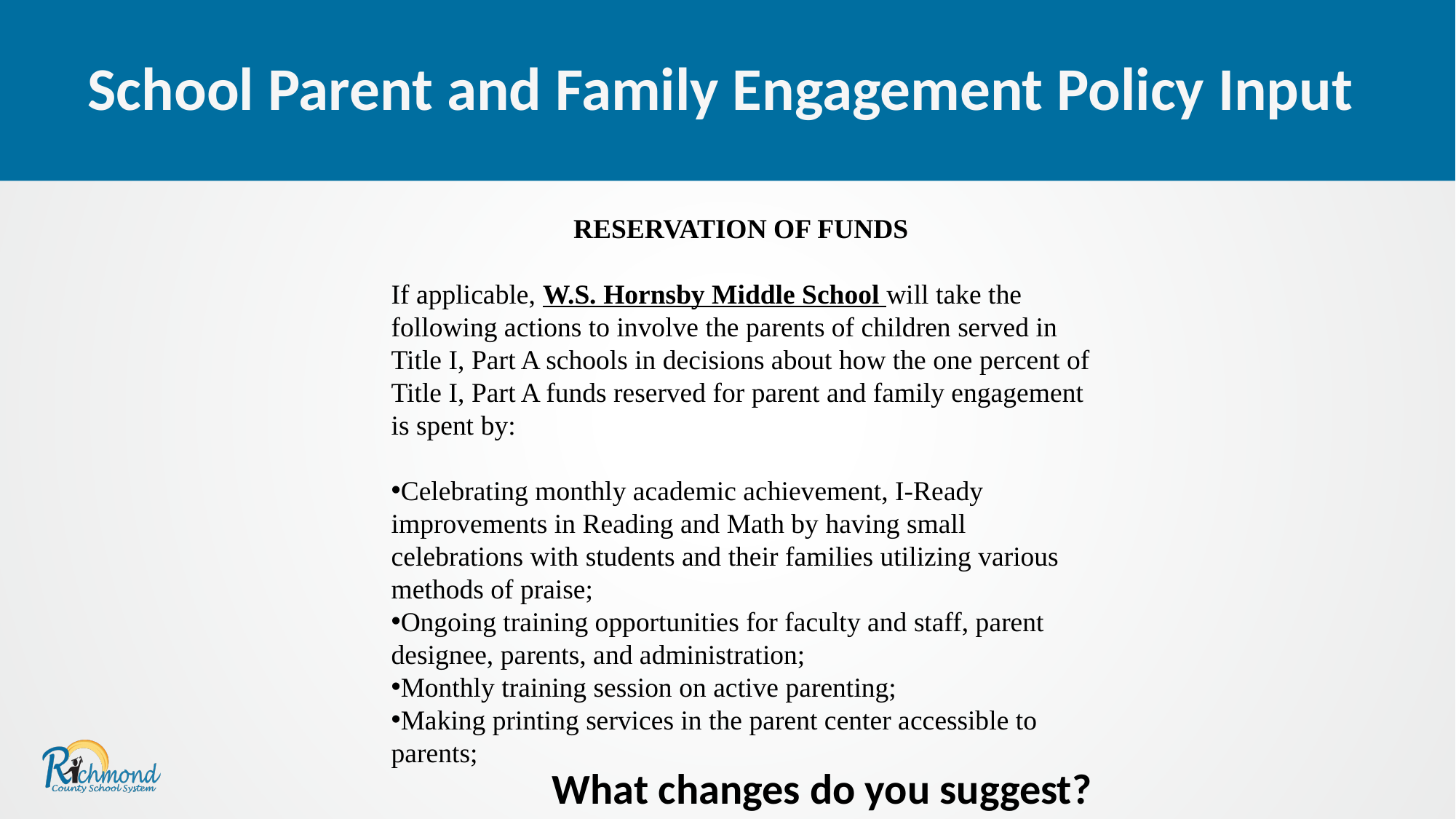

School Parent and Family Engagement Policy Input

RESERVATION OF FUNDS

If applicable, W.S. Hornsby Middle School will take the following actions to involve the parents of children served in Title I, Part A schools in decisions about how the one percent of Title I, Part A funds reserved for parent and family engagement is spent by:

Celebrating monthly academic achievement, I-Ready improvements in Reading and Math by having small celebrations with students and their families utilizing various methods of praise;
Ongoing training opportunities for faculty and staff, parent designee, parents, and administration;
Monthly training session on active parenting;
Making printing services in the parent center accessible to parents;
What changes do you suggest?